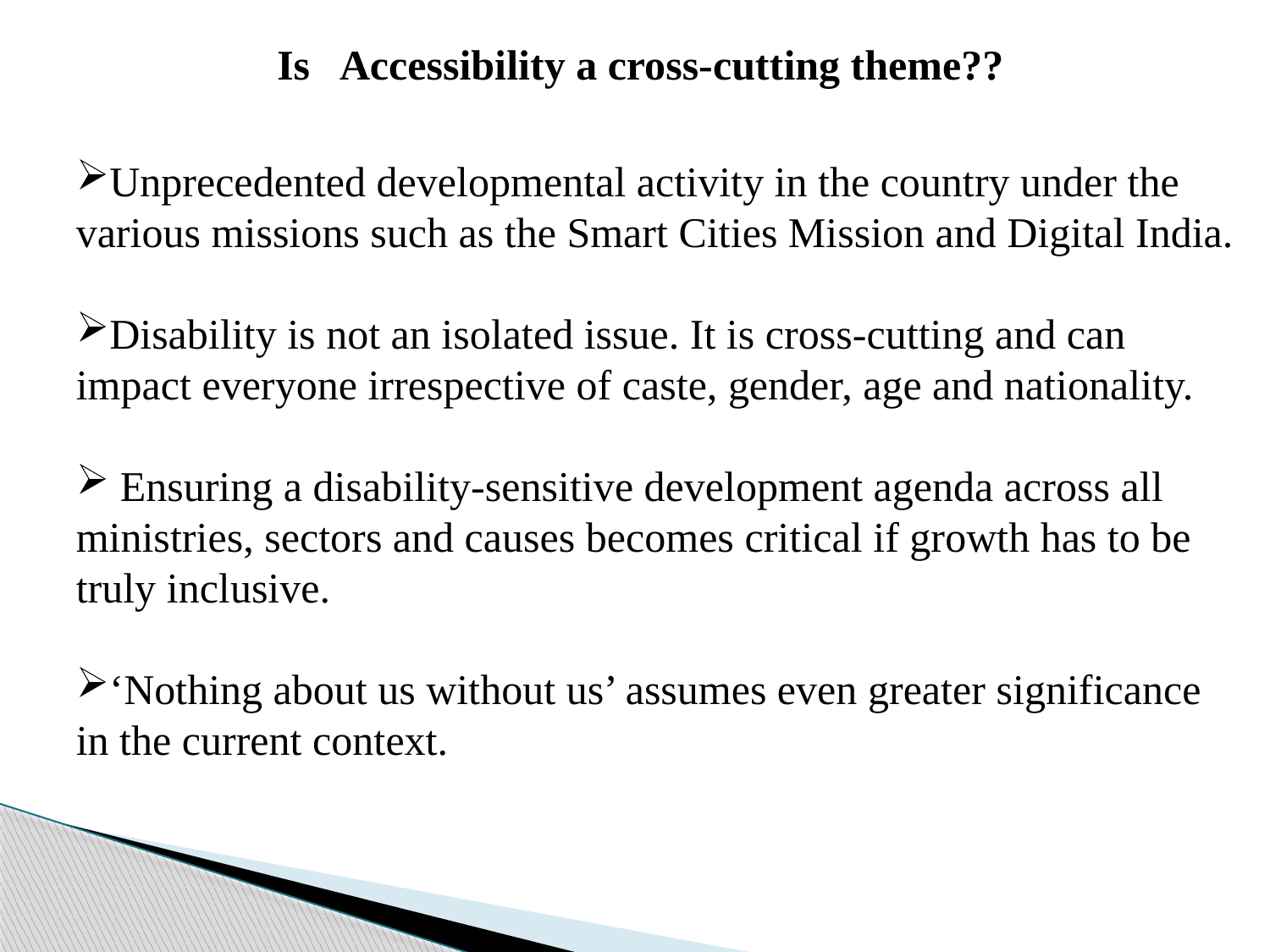

Is   Accessibility a cross-cutting theme??
Unprecedented developmental activity in the country under the various missions such as the Smart Cities Mission and Digital India.

Disability is not an isolated issue. It is cross-cutting and can impact everyone irrespective of caste, gender, age and nationality.

 Ensuring a disability-sensitive development agenda across all ministries, sectors and causes becomes critical if growth has to be truly inclusive.

‘Nothing about us without us’ assumes even greater significance in the current context.